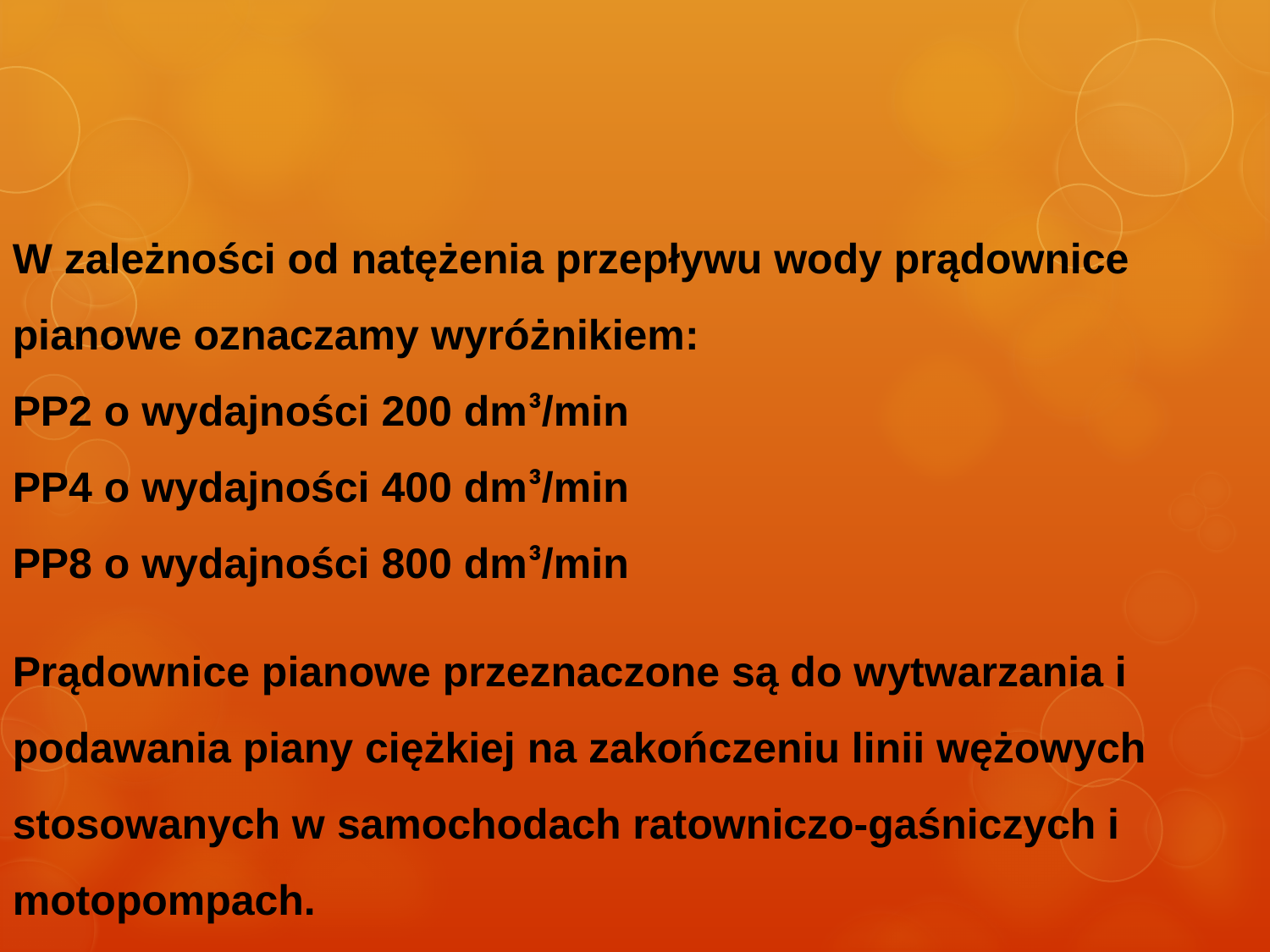

#
W zależności od natężenia przepływu wody prądownice pianowe oznaczamy wyróżnikiem:
PP2 o wydajności 200 dm³/min
PP4 o wydajności 400 dm³/min
PP8 o wydajności 800 dm³/min

Prądownice pianowe przeznaczone są do wytwarzania i podawania piany ciężkiej na zakończeniu linii wężowych stosowanych w samochodach ratowniczo-gaśniczych i motopompach.